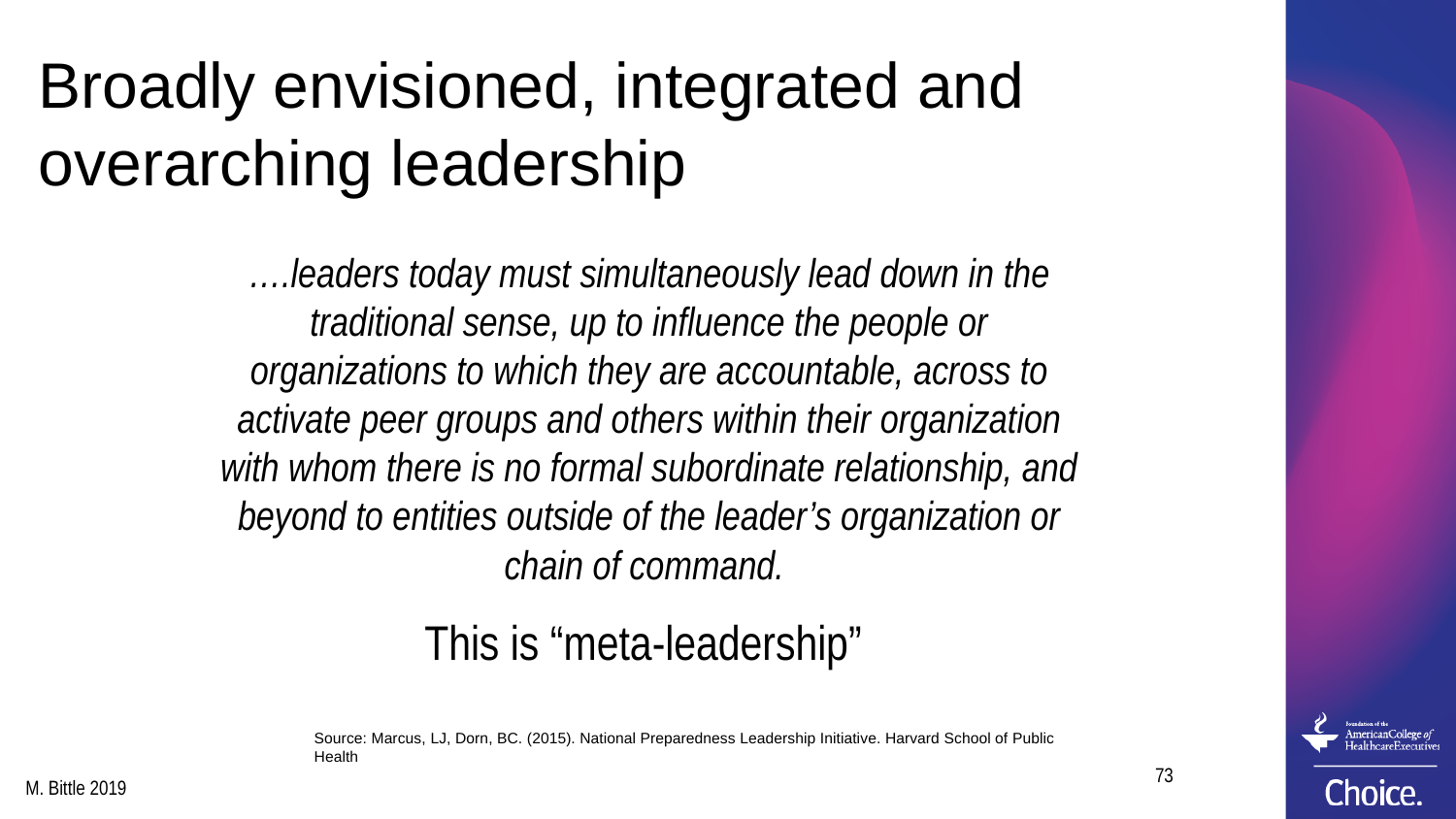

# Broadly envisioned, integrated and overarching leadership
….leaders today must simultaneously lead down in the traditional sense, up to influence the people or organizations to which they are accountable, across to activate peer groups and others within their organization with whom there is no formal subordinate relationship, and beyond to entities outside of the leader’s organization or chain of command.
This is “meta-leadership”
Source: Marcus, LJ, Dorn, BC. (2015). National Preparedness Leadership Initiative. Harvard School of Public Health
73
M. Bittle 2019